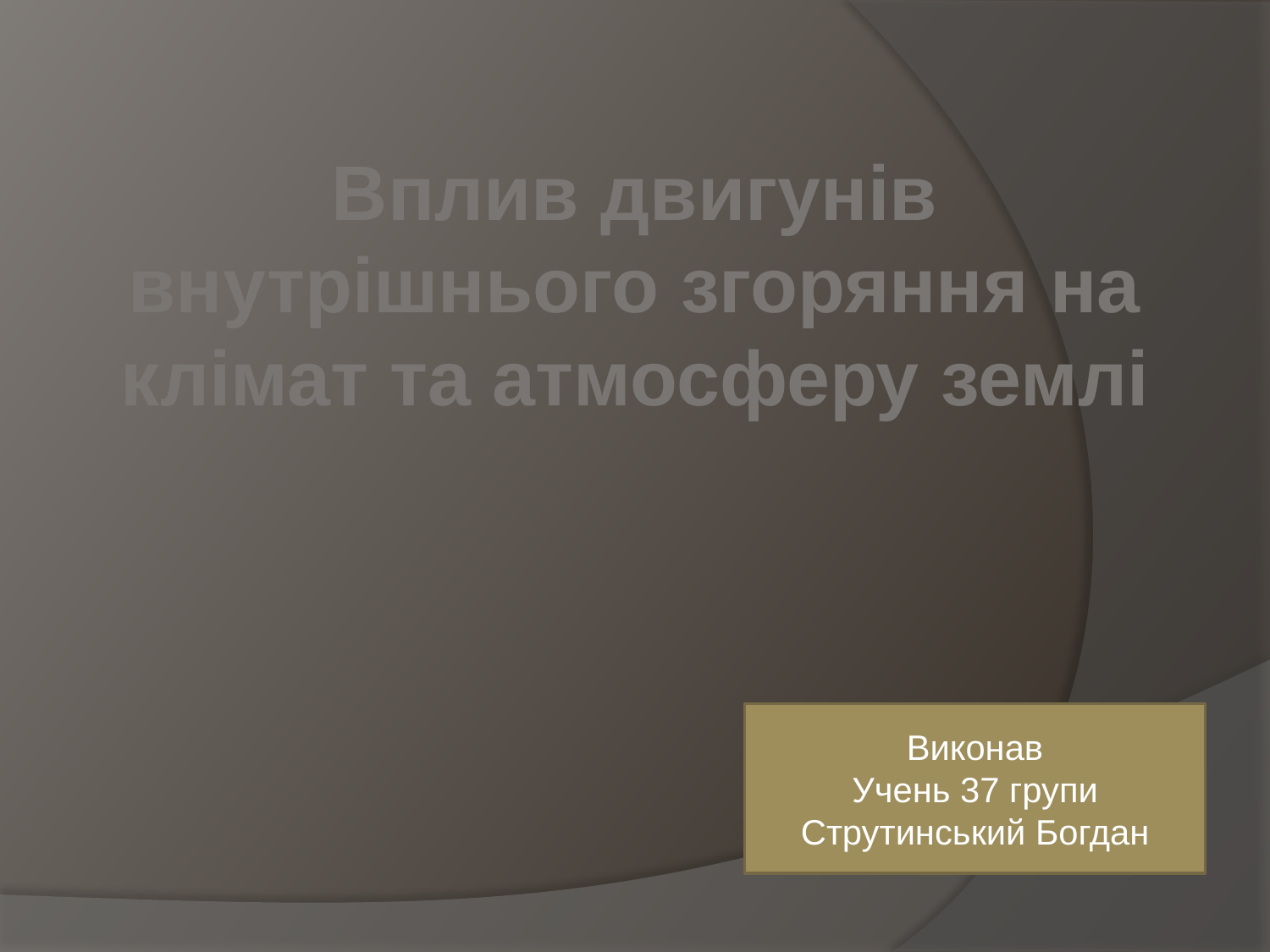

Вплив двигунів внутрішнього згоряння на клімат та атмосферу землі
Виконав
Учень 37 групи
Струтинський Богдан